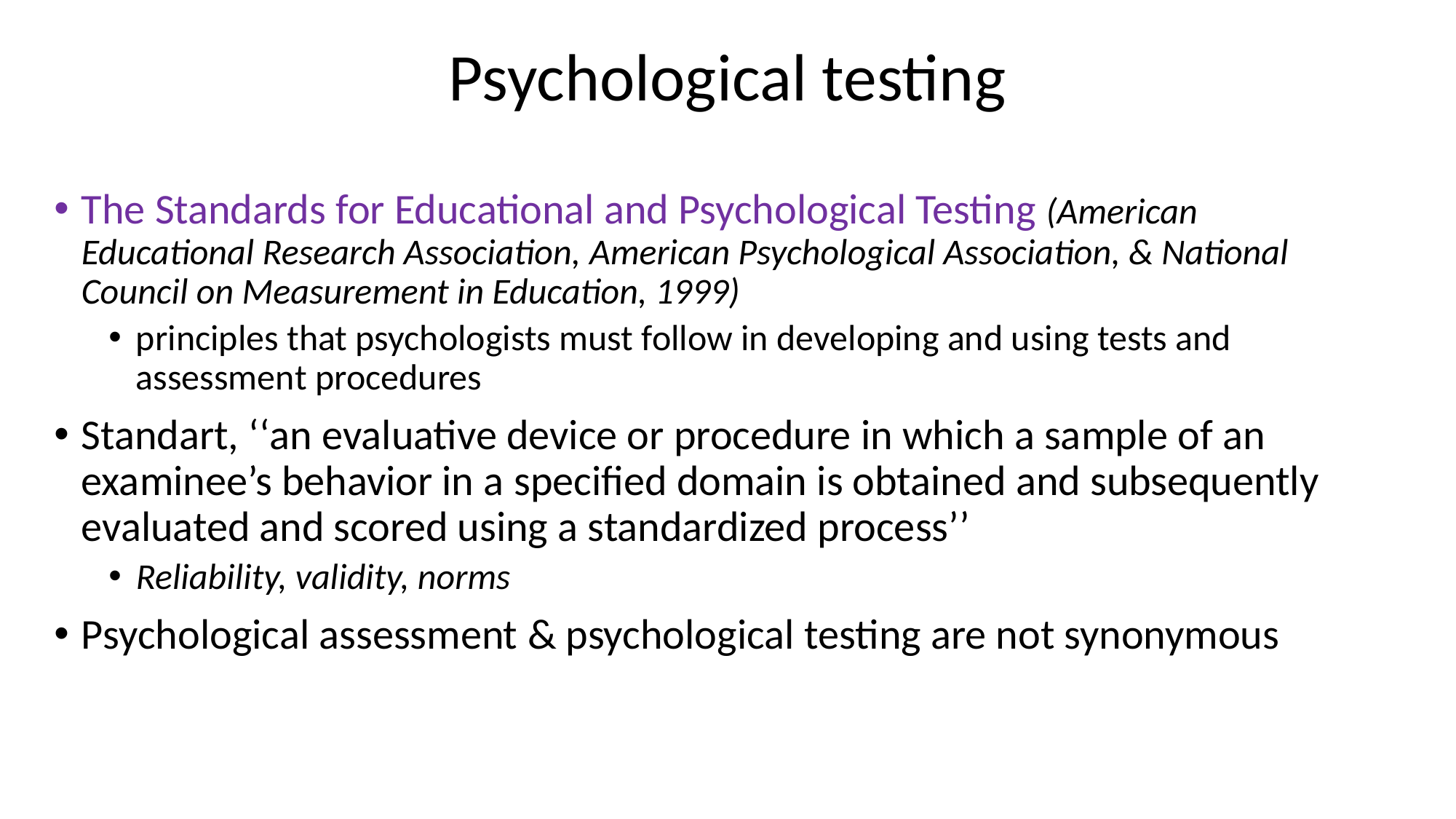

# Psychological testing
The Standards for Educational and Psychological Testing (American Educational Research Association, American Psychological Association, & National Council on Measurement in Education, 1999)
principles that psychologists must follow in developing and using tests and assessment procedures
Standart, ‘‘an evaluative device or procedure in which a sample of an examinee’s behavior in a specified domain is obtained and subsequently evaluated and scored using a standardized process’’
Reliability, validity, norms
Psychological assessment & psychological testing are not synonymous